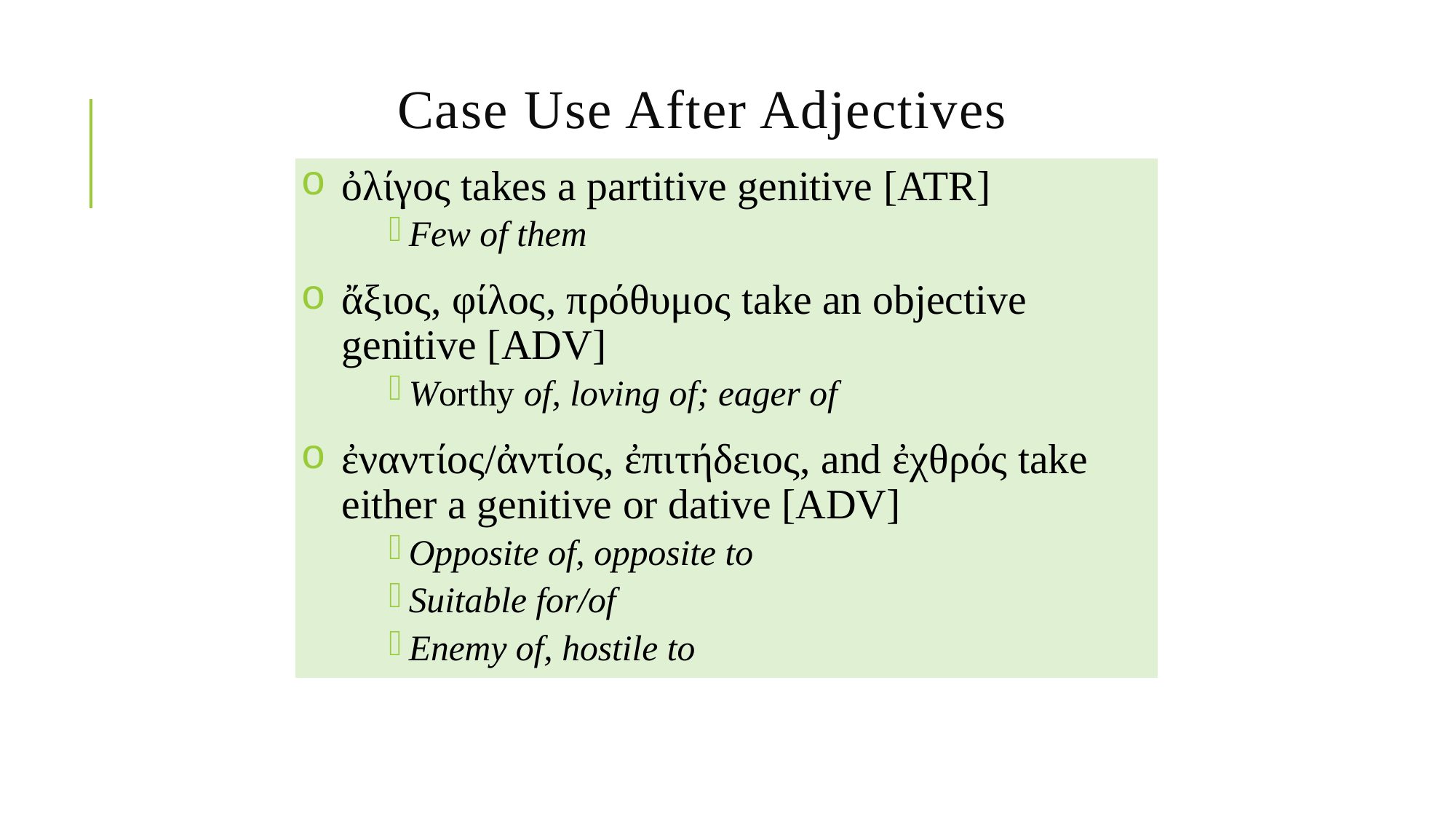

# Case Use After Adjectives
ὀλίγος takes a partitive genitive [ATR]
Few of them
ἄξιος, φίλος, πρόθυμος take an objective genitive [ADV]
Worthy of, loving of; eager of
ἐναντίος/ἀντίος, ἐπιτήδειος, and ἐχθρός take either a genitive or dative [ADV]
Opposite of, opposite to
Suitable for/of
Enemy of, hostile to